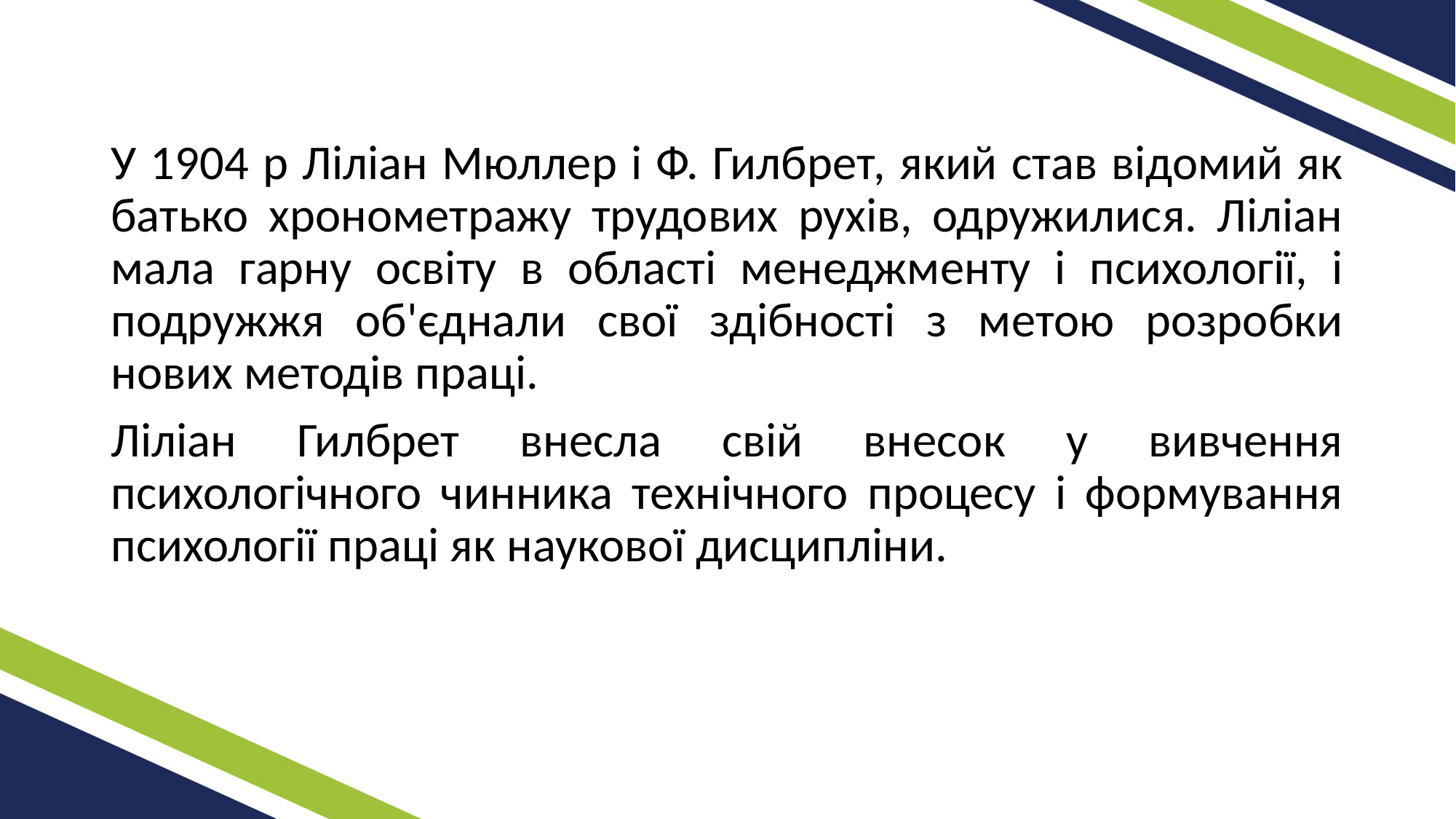

У 1904 р Ліліан Мюллер і Ф. Гилбрет, який став відомий як батько хронометражу трудових рухів, одружилися. Ліліан мала гарну освіту в області менеджменту і психології, і подружжя об'єднали свої здібності з метою розробки нових методів праці.
Ліліан Гилбрет внесла свій внесок у вивчення психологічного чинника технічного процесу і формування психології праці як наукової дисципліни.